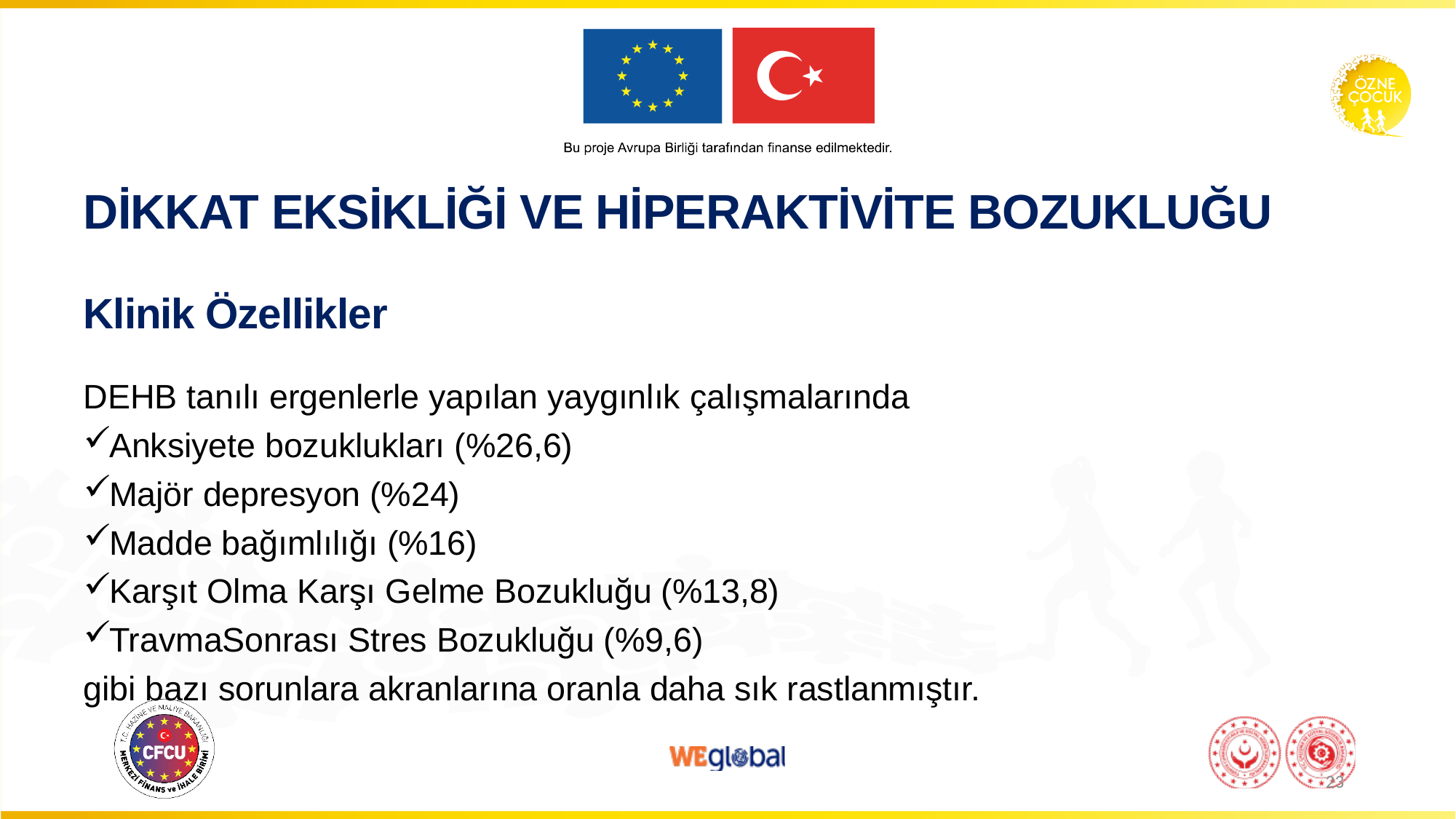

# DİKKAT EKSİKLİĞİ VE HİPERAKTİVİTE BOZUKLUĞU Klinik Özellikler
DEHB tanılı ergenlerle yapılan yaygınlık çalışmalarında
Anksiyete bozuklukları (%26,6)
Majör depresyon (%24)
Madde bağımlılığı (%16)
Karşıt Olma Karşı Gelme Bozukluğu (%13,8)
TravmaSonrası Stres Bozukluğu (%9,6)
gibi bazı sorunlara akranlarına oranla daha sık rastlanmıştır.
23